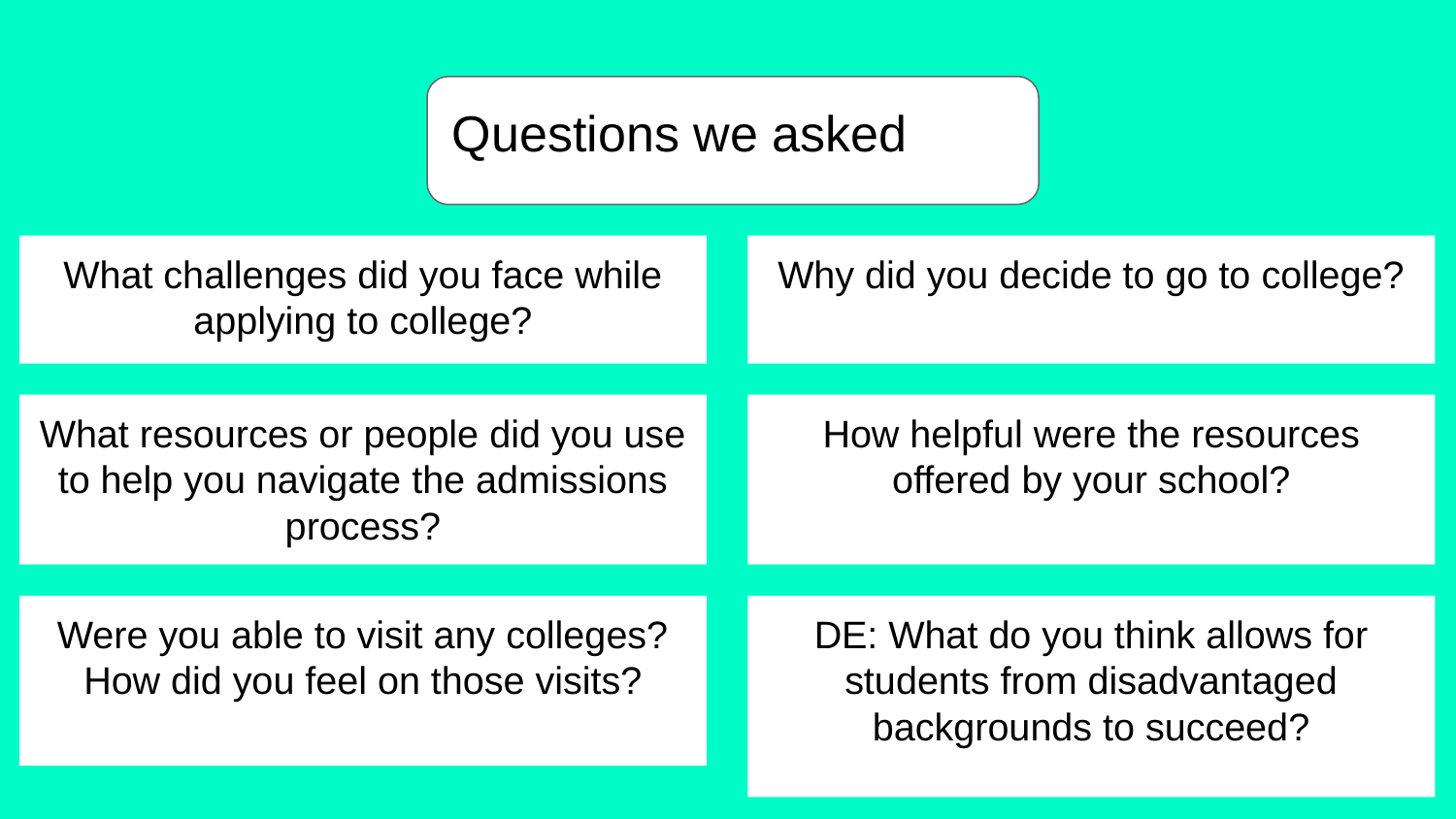

Questions we asked
What challenges did you face while applying to college?
Why did you decide to go to college?
What resources or people did you use to help you navigate the admissions process?
How helpful were the resources offered by your school?
Were you able to visit any colleges? How did you feel on those visits?
DE: What do you think allows for students from disadvantaged backgrounds to succeed?